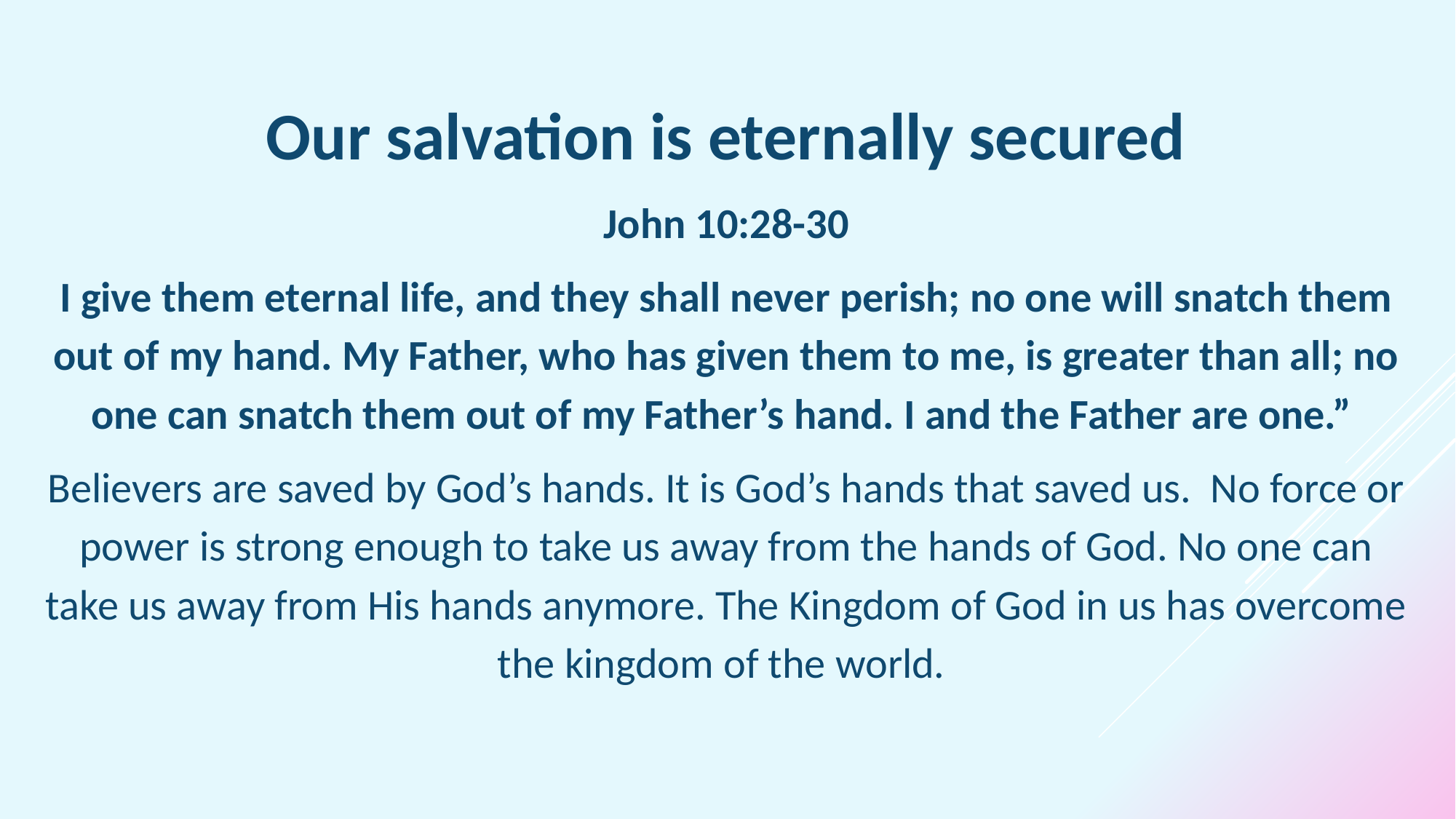

Our salvation is eternally secured
John 10:28-30
I give them eternal life, and they shall never perish; no one will snatch them out of my hand. My Father, who has given them to me, is greater than all; no one can snatch them out of my Father’s hand. I and the Father are one.”
Believers are saved by God’s hands. It is God’s hands that saved us.  No force or power is strong enough to take us away from the hands of God. No one can take us away from His hands anymore. The Kingdom of God in us has overcome the kingdom of the world.